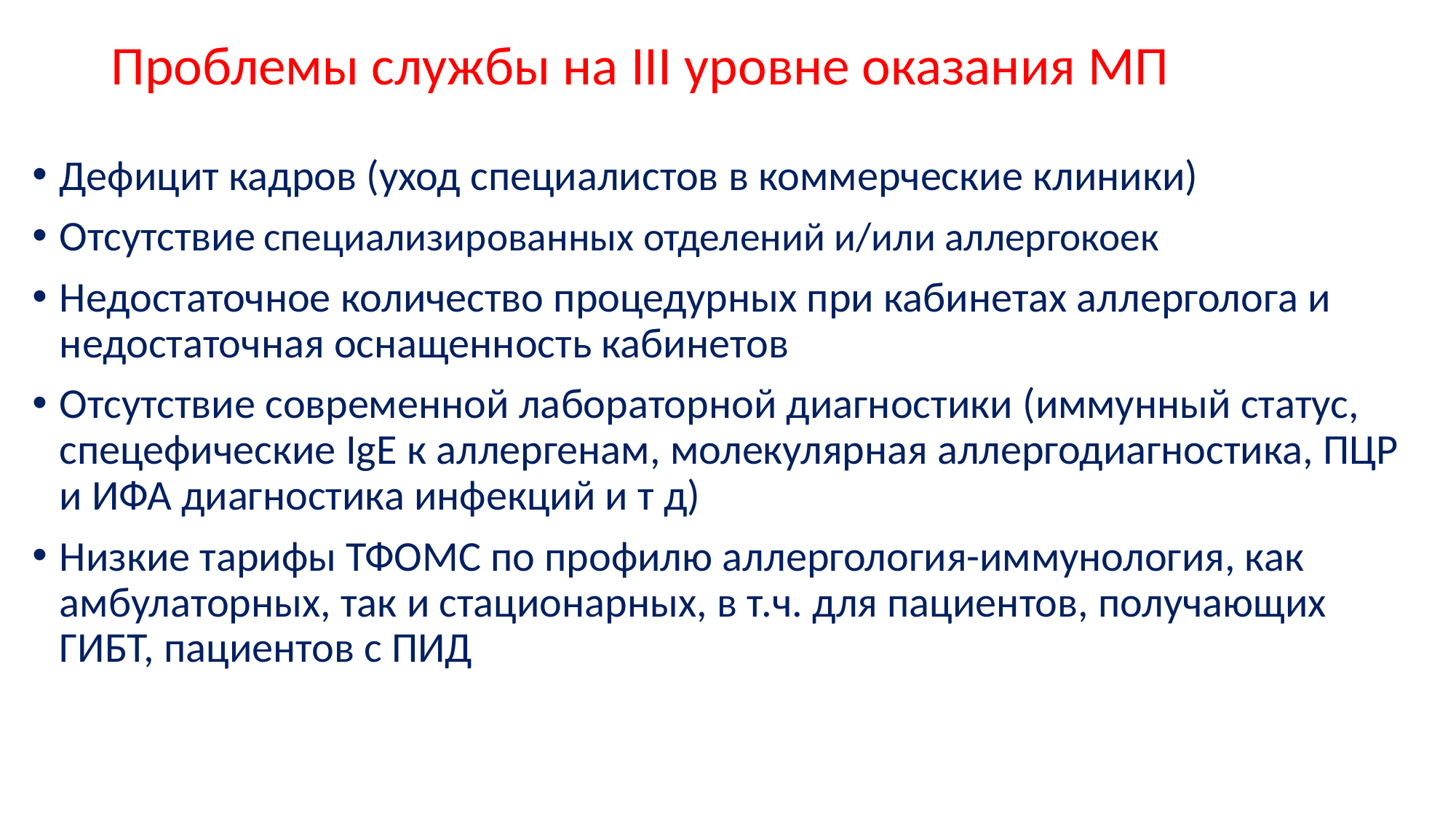

# Проблемы службы на III уровне оказания МП
Дефицит кадров (уход специалистов в коммерческие клиники)
Отсутствие специализированных отделений и/или аллергокоек
Недостаточное количество процедурных при кабинетах аллерголога и недостаточная оснащенность кабинетов
Отсутствие современной лабораторной диагностики (иммунный статус, спецефические IgE к аллергенам, молекулярная аллергодиагностика, ПЦР и ИФА диагностика инфекций и т д)
Низкие тарифы ТФОМС по профилю аллергология-иммунология, как амбулаторных, так и стационарных, в т.ч. для пациентов, получающих ГИБТ, пациентов с ПИД